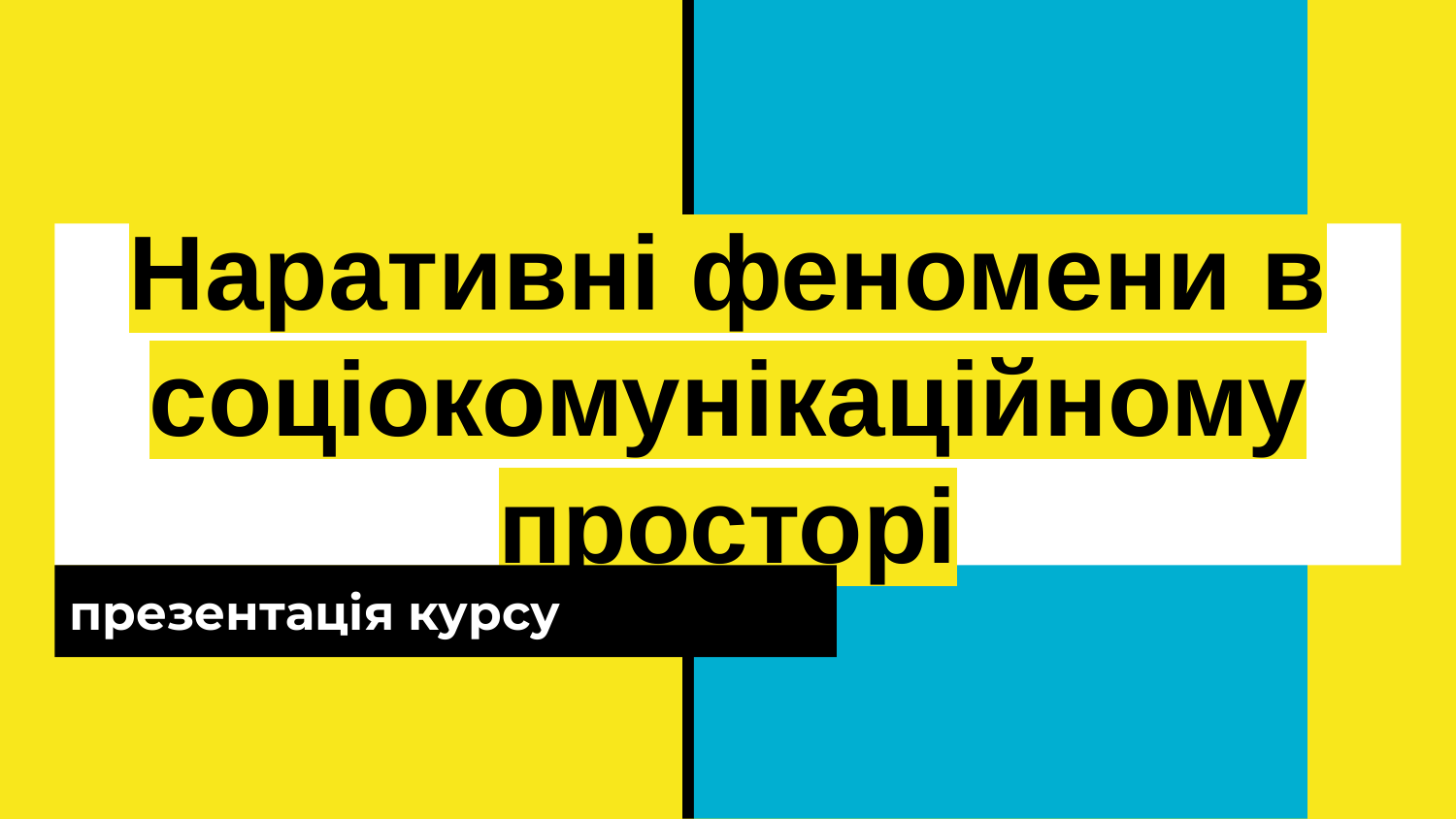

# Наративні феномени в соціокомунікаційному просторі
презентація курсу